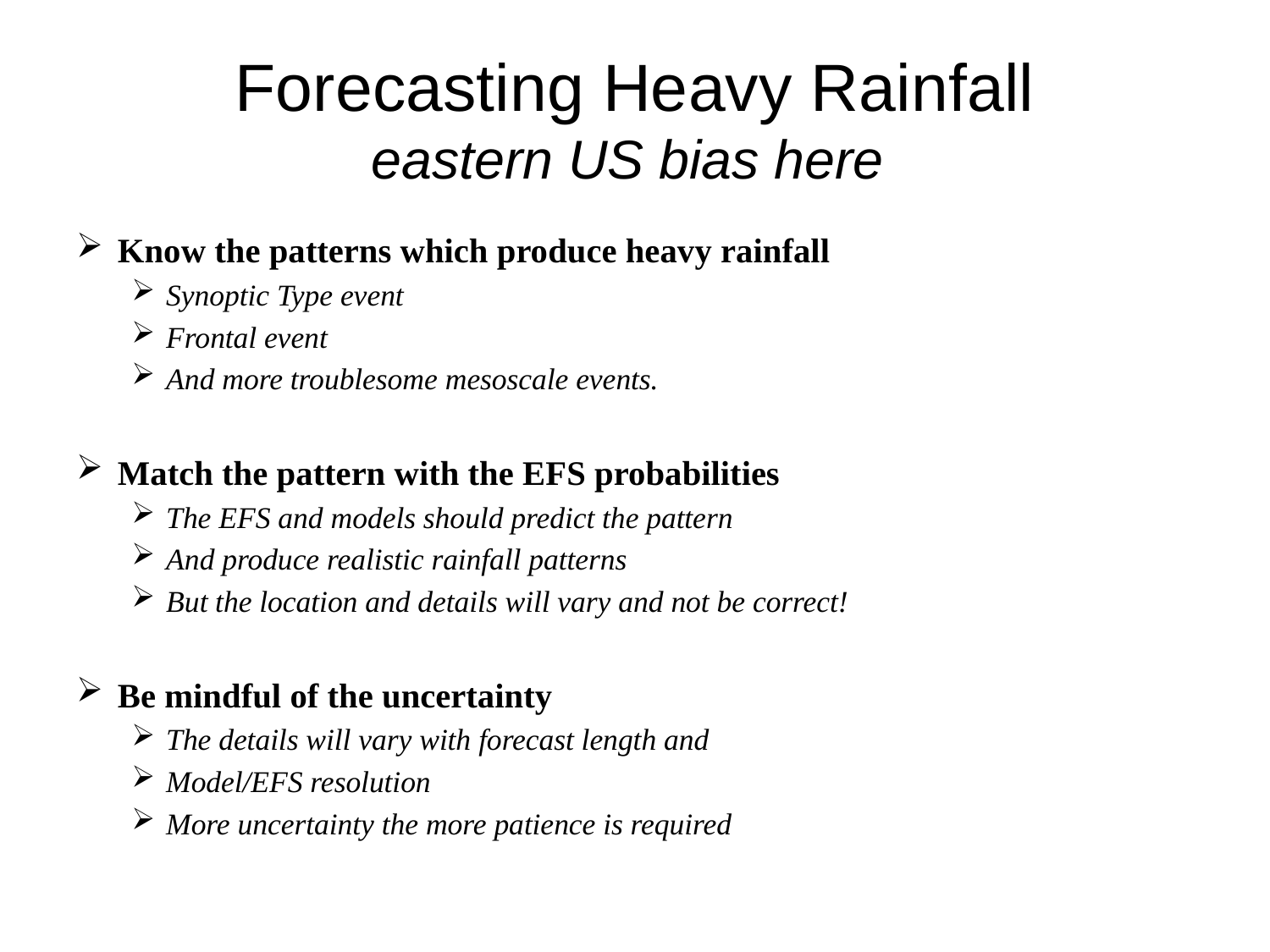

# Forecasting Heavy Rainfall eastern US bias here
Know the patterns which produce heavy rainfall
Synoptic Type event
Frontal event
And more troublesome mesoscale events.

Match the pattern with the EFS probabilities
The EFS and models should predict the pattern
And produce realistic rainfall patterns
But the location and details will vary and not be correct!

Be mindful of the uncertainty
The details will vary with forecast length and
Model/EFS resolution
More uncertainty the more patience is required